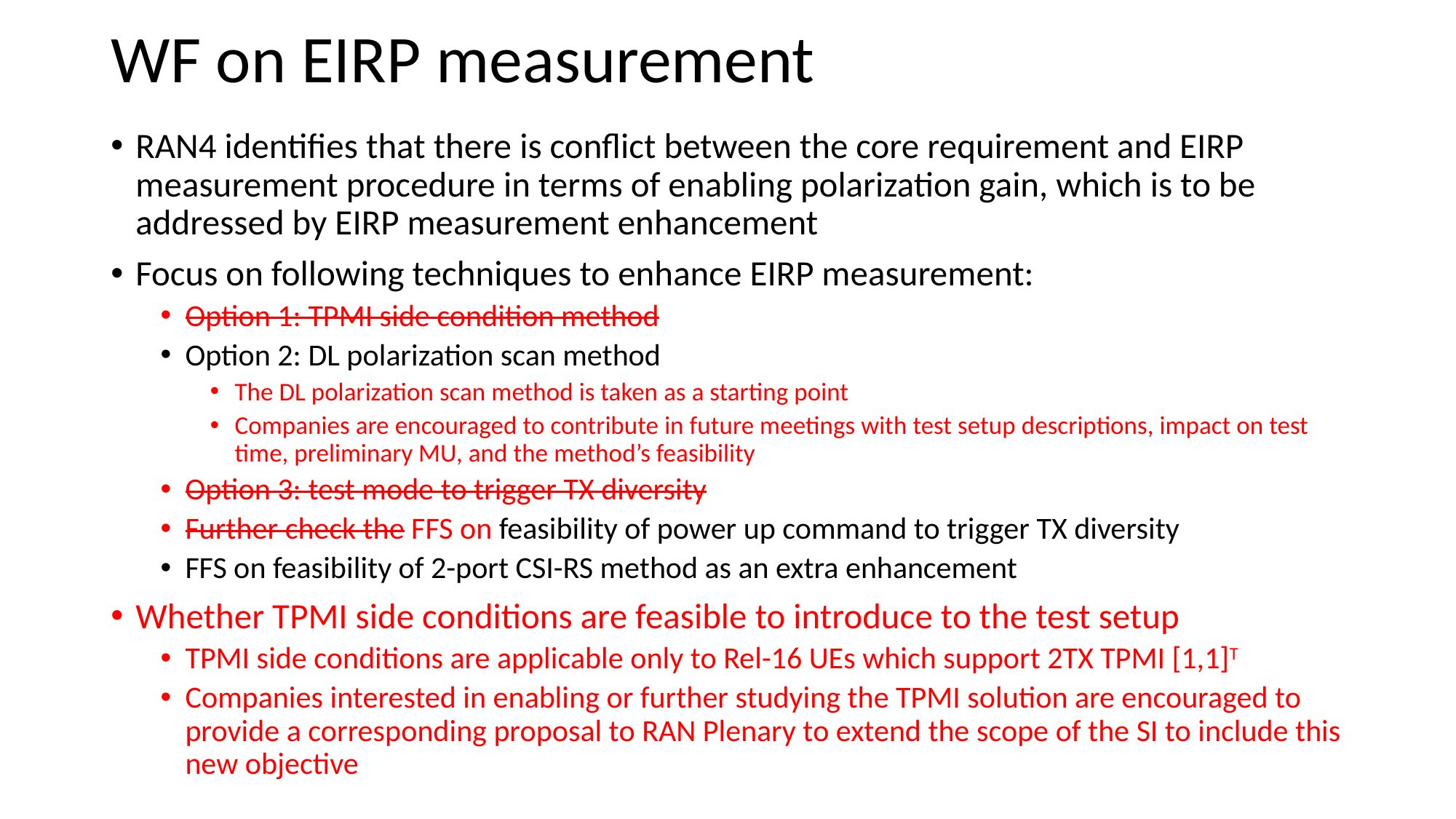

# WF on EIRP measurement
RAN4 identifies that there is conflict between the core requirement and EIRP measurement procedure in terms of enabling polarization gain, which is to be addressed by EIRP measurement enhancement
Focus on following techniques to enhance EIRP measurement:
Option 1: TPMI side condition method
Option 2: DL polarization scan method
The DL polarization scan method is taken as a starting point
Companies are encouraged to contribute in future meetings with test setup descriptions, impact on test time, preliminary MU, and the method’s feasibility
Option 3: test mode to trigger TX diversity
Further check the FFS on feasibility of power up command to trigger TX diversity
FFS on feasibility of 2-port CSI-RS method as an extra enhancement
Whether TPMI side conditions are feasible to introduce to the test setup
TPMI side conditions are applicable only to Rel-16 UEs which support 2TX TPMI [1,1]T
Companies interested in enabling or further studying the TPMI solution are encouraged to provide a corresponding proposal to RAN Plenary to extend the scope of the SI to include this new objective